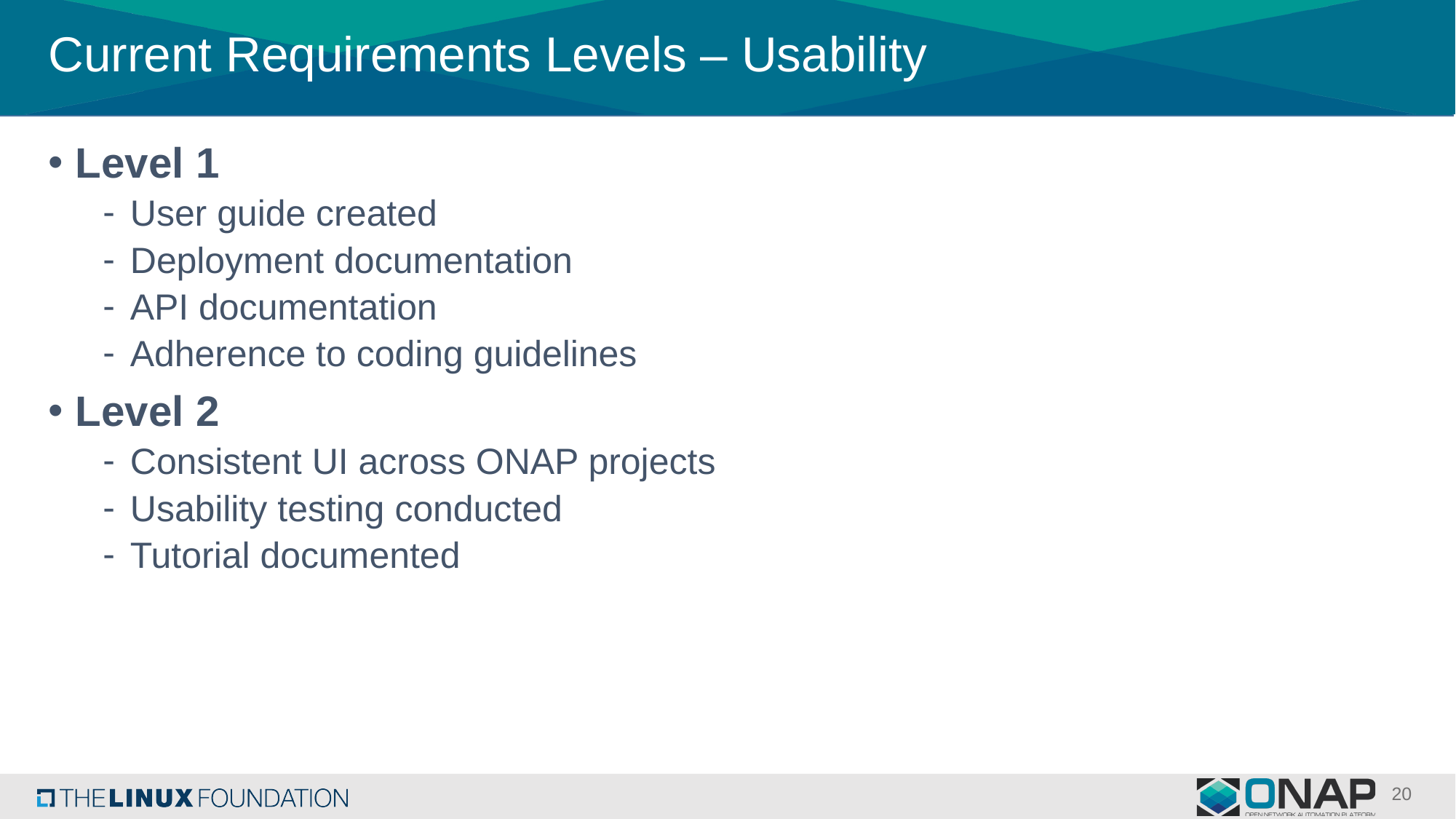

# Current Requirements Levels – Usability
Level 1
User guide created
Deployment documentation
API documentation
Adherence to coding guidelines
Level 2
Consistent UI across ONAP projects
Usability testing conducted
Tutorial documented
20